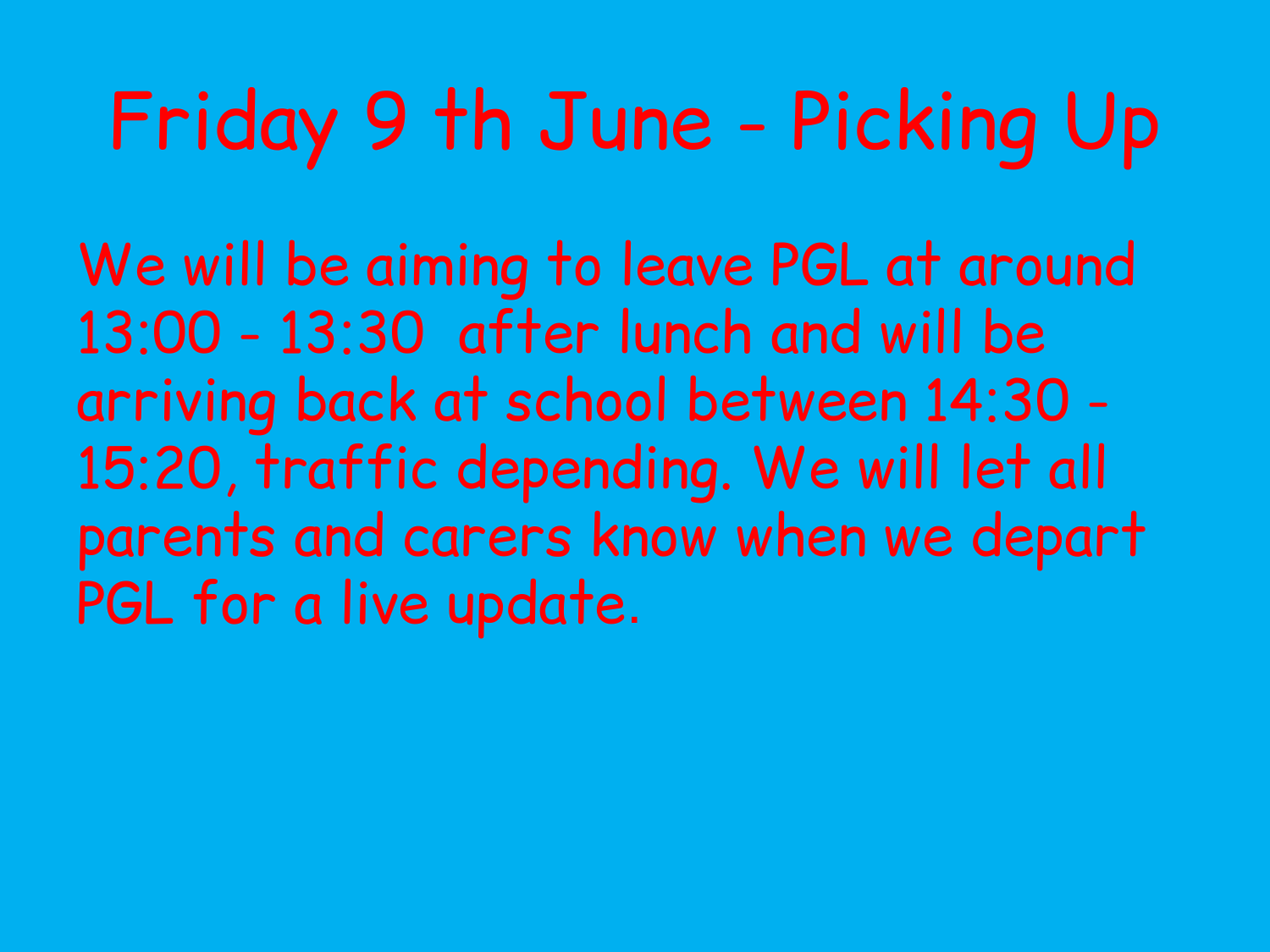

# Friday 9 th June - Picking Up
We will be aiming to leave PGL at around 13:00 - 13:30  after lunch and will be arriving back at school between 14:30 - 15:20, traffic depending. We will let all parents and carers know when we depart PGL for a live update.